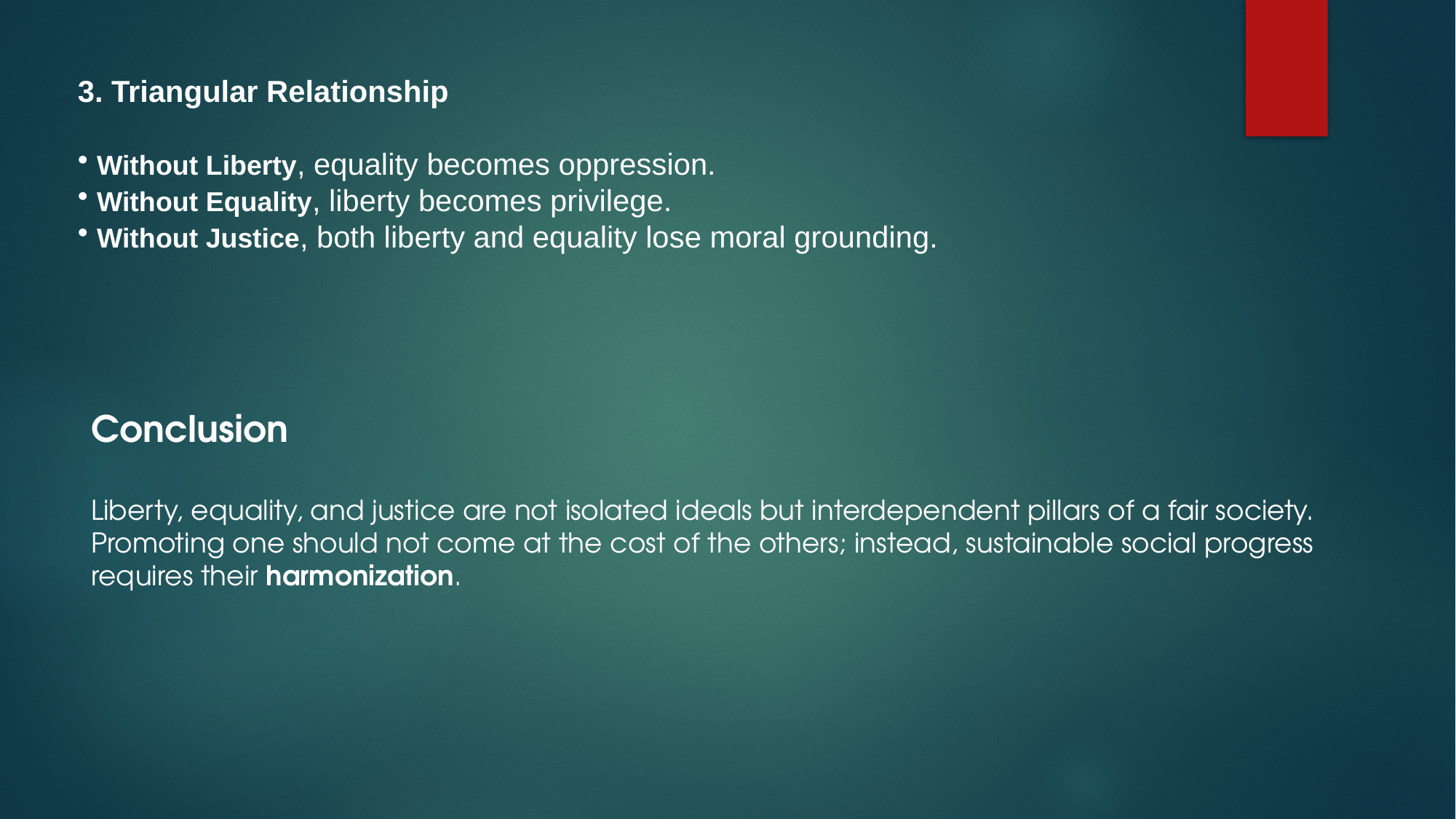

3. Triangular Relationship

 Without Liberty, equality becomes oppression.
 Without Equality, liberty becomes privilege.
 Without Justice, both liberty and equality lose moral grounding.

Conclusion

Liberty, equality, and justice are not isolated ideals but interdependent pillars of a fair society. Promoting one should not come at the cost of the others; instead, sustainable social progress requires their harmonization.